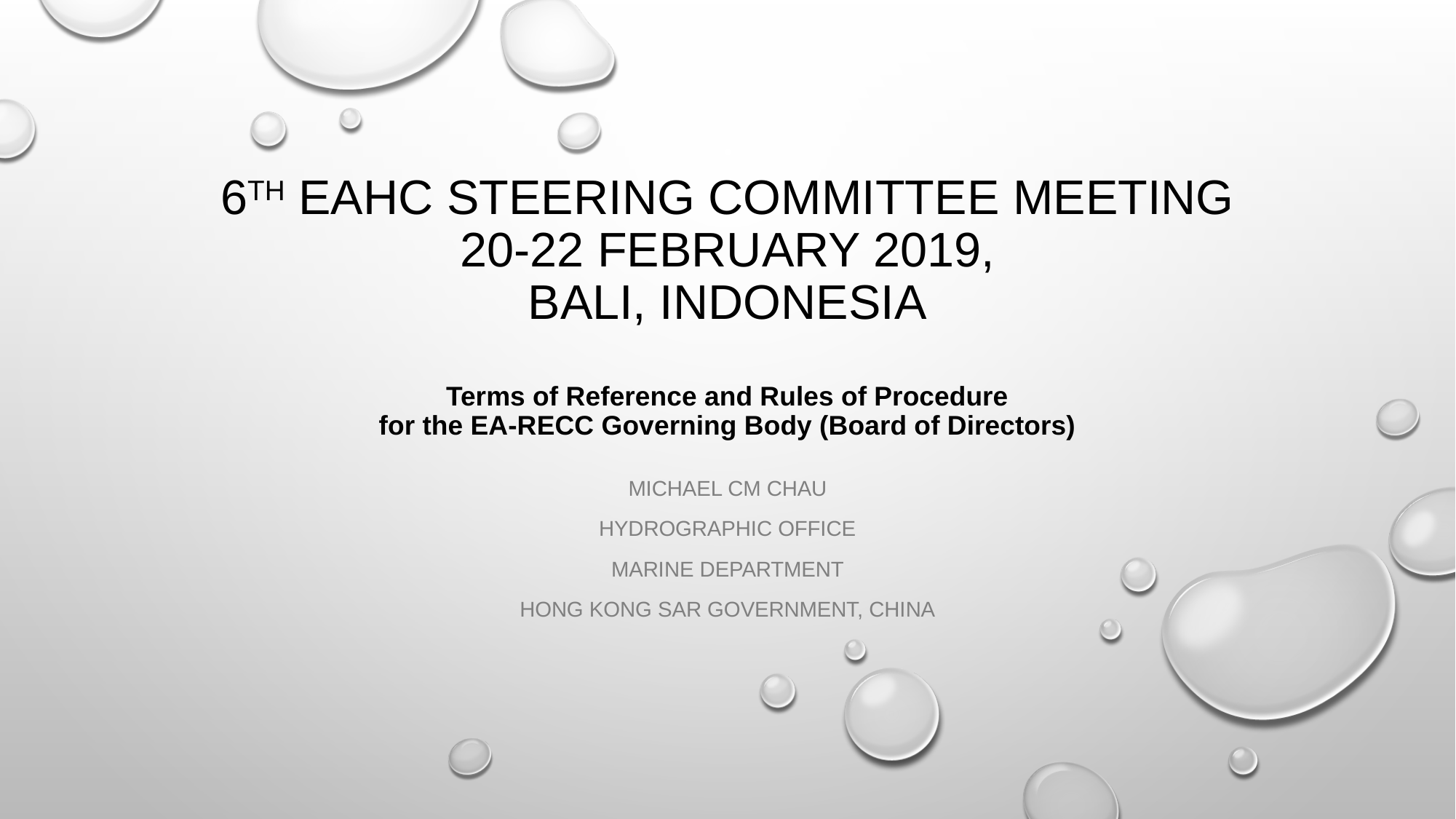

# 6th EAHC Steering Committee Meeting 20-22 February 2019, Bali, Indonesia Terms of Reference and Rules of Procedure for the EA-RECC Governing Body (Board of Directors)
Michael CM CHAU
Hydrographic Office
Marine Department
Hong Kong SAR Government, China